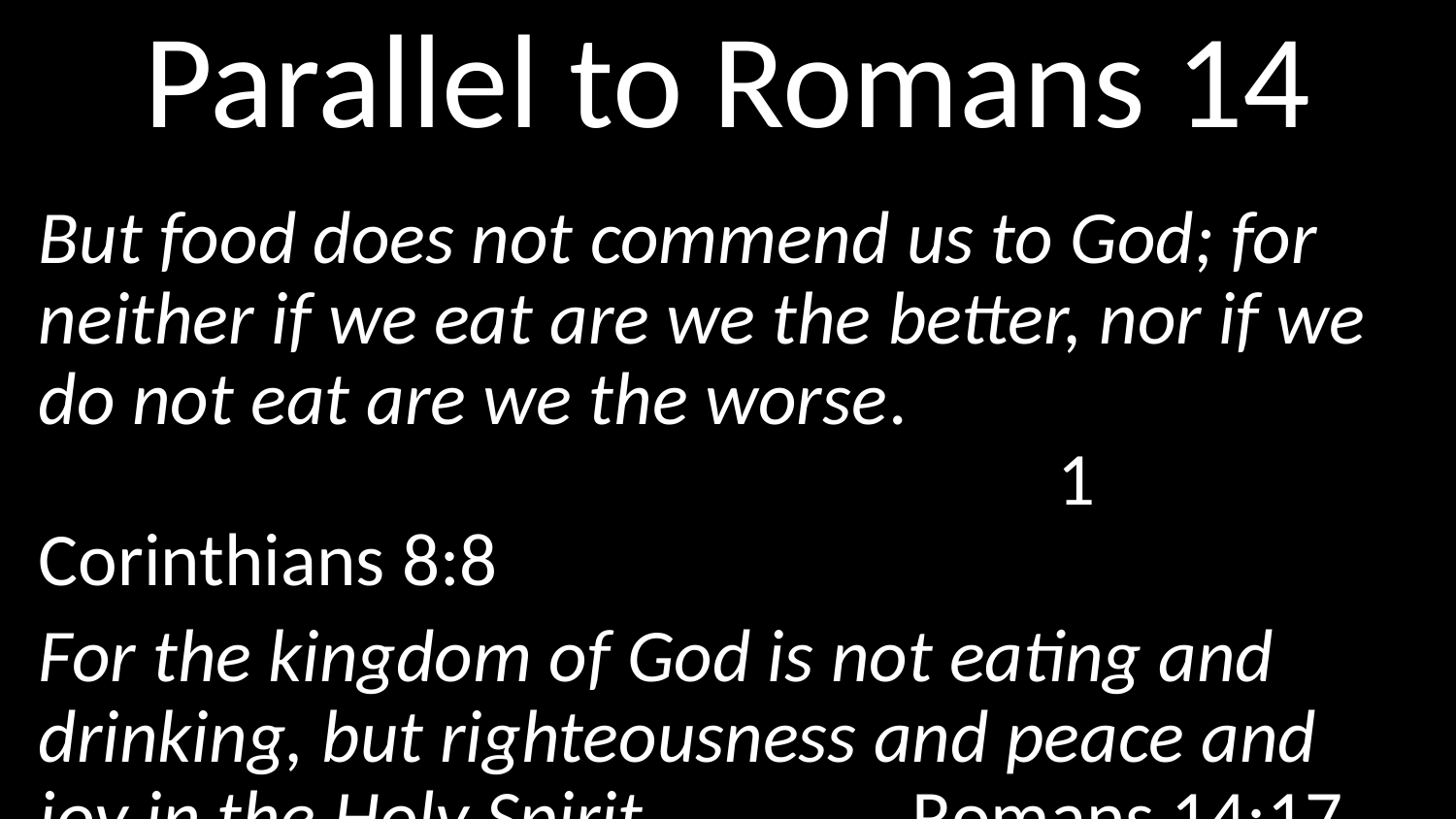

# Parallel to Romans 14
But food does not commend us to God; for neither if we eat are we the better, nor if we do not eat are we the worse. 										1 Corinthians 8:8
For the kingdom of God is not eating and drinking, but righteousness and peace and joy in the Holy Spirit. 		Romans 14:17